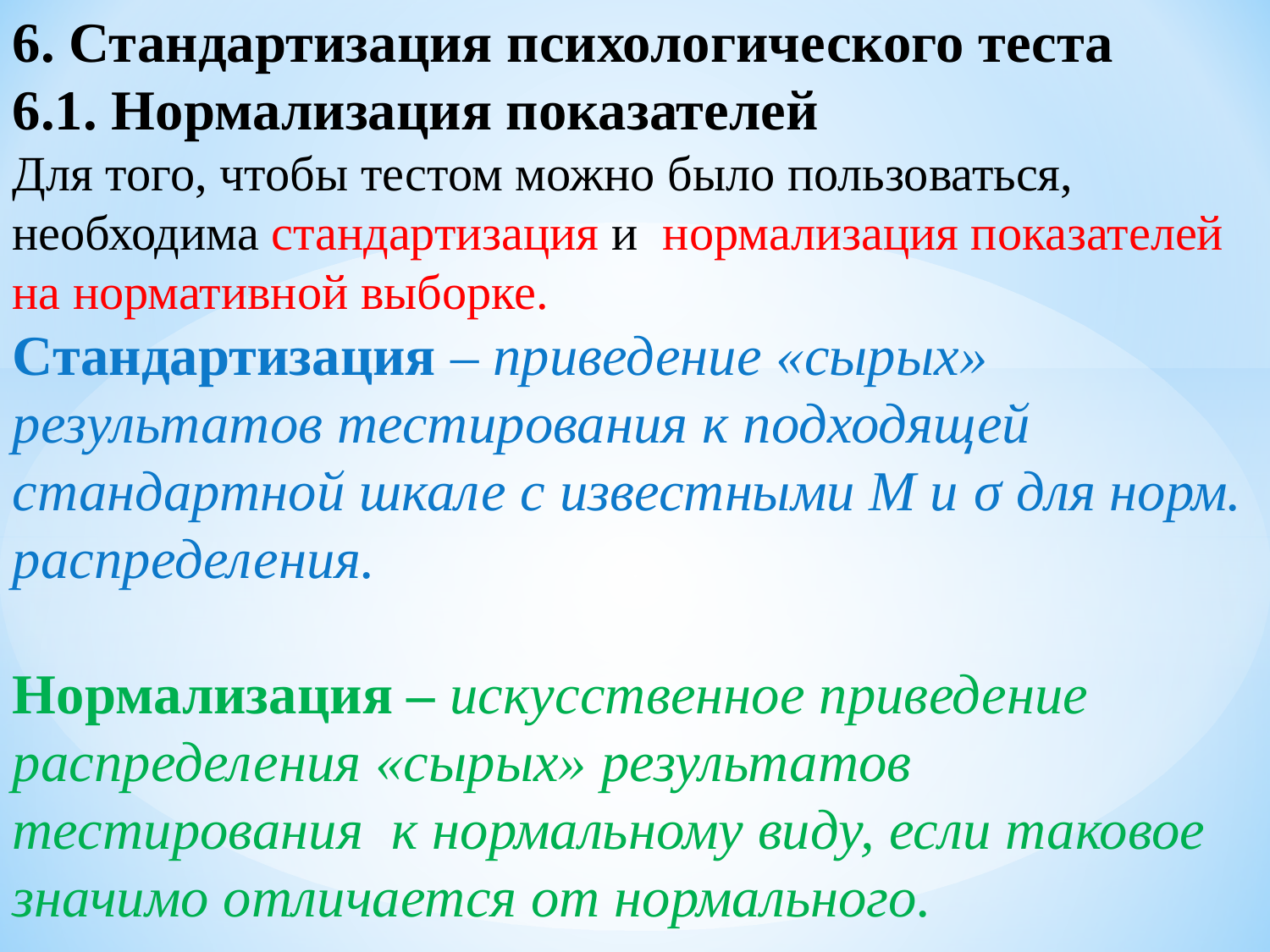

6. Стандартизация психологического теста
6.1. Нормализация показателей
Для того, чтобы тестом можно было пользоваться, необходима стандартизация и  нормализация показателей на нормативной выборке.
Стандартизация – приведение «сырых» результатов тестирования к подходящей стандартной шкале с известными М и σ для норм. распределения.

Нормализация – искусственное приведение распределения «сырых» результатов тестирования  к нормальному виду, если таковое значимо отличается от нормального.
#